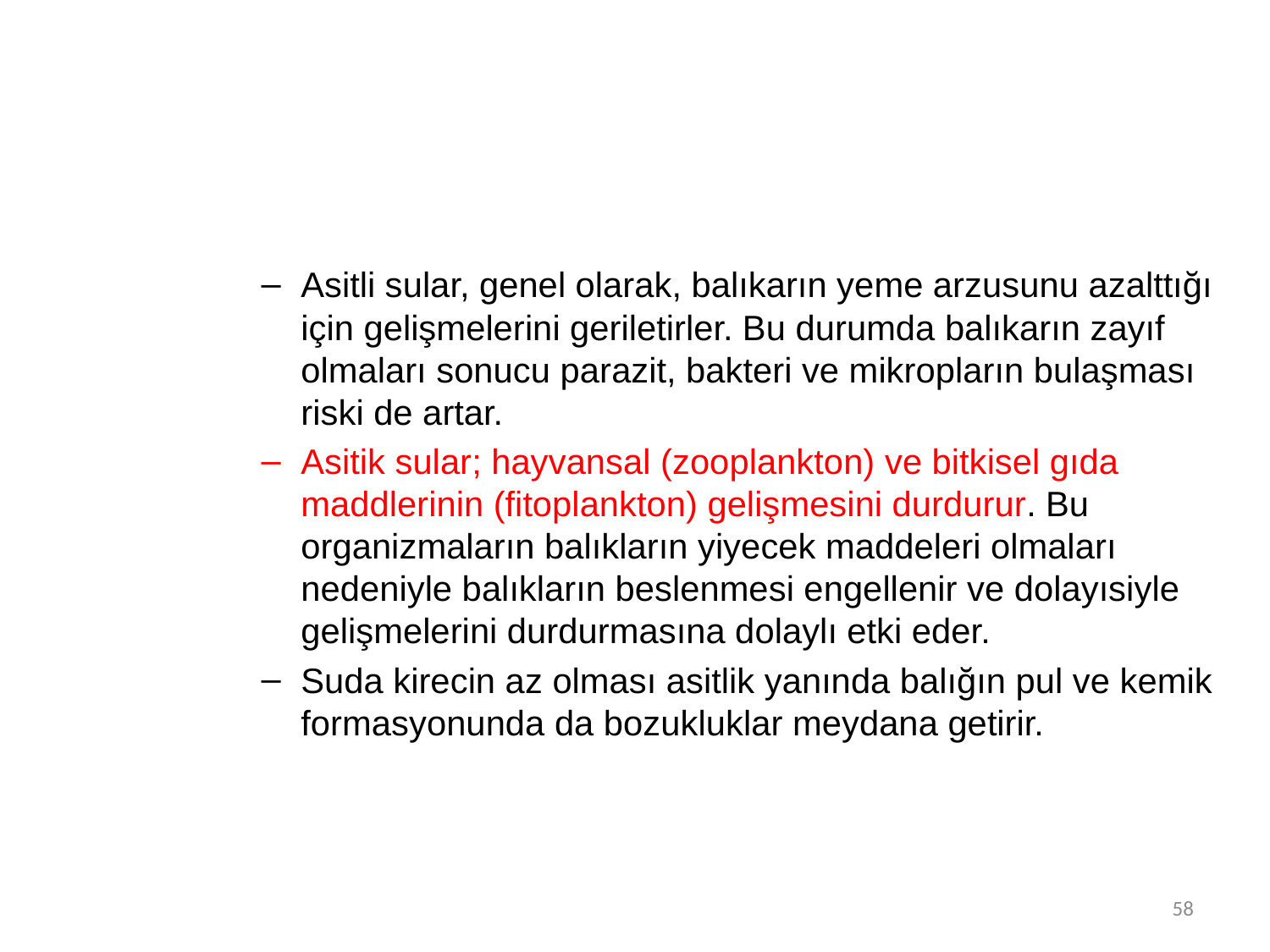

Asitli sular, genel olarak, balıkarın yeme arzusunu azalttığı için gelişmelerini geriletirler. Bu durumda balıkarın zayıf olmaları sonucu parazit, bakteri ve mikropların bulaşması riski de artar.
Asitik sular; hayvansal (zooplankton) ve bitkisel gıda maddlerinin (fitoplankton) gelişmesini durdurur. Bu organizmaların balıkların yiyecek maddeleri olmaları nedeniyle balıkların beslenmesi engellenir ve dolayısiyle gelişmelerini durdurmasına dolaylı etki eder.
Suda kirecin az olması asitlik yanında balığın pul ve kemik formasyonunda da bozukluklar meydana getirir.
58